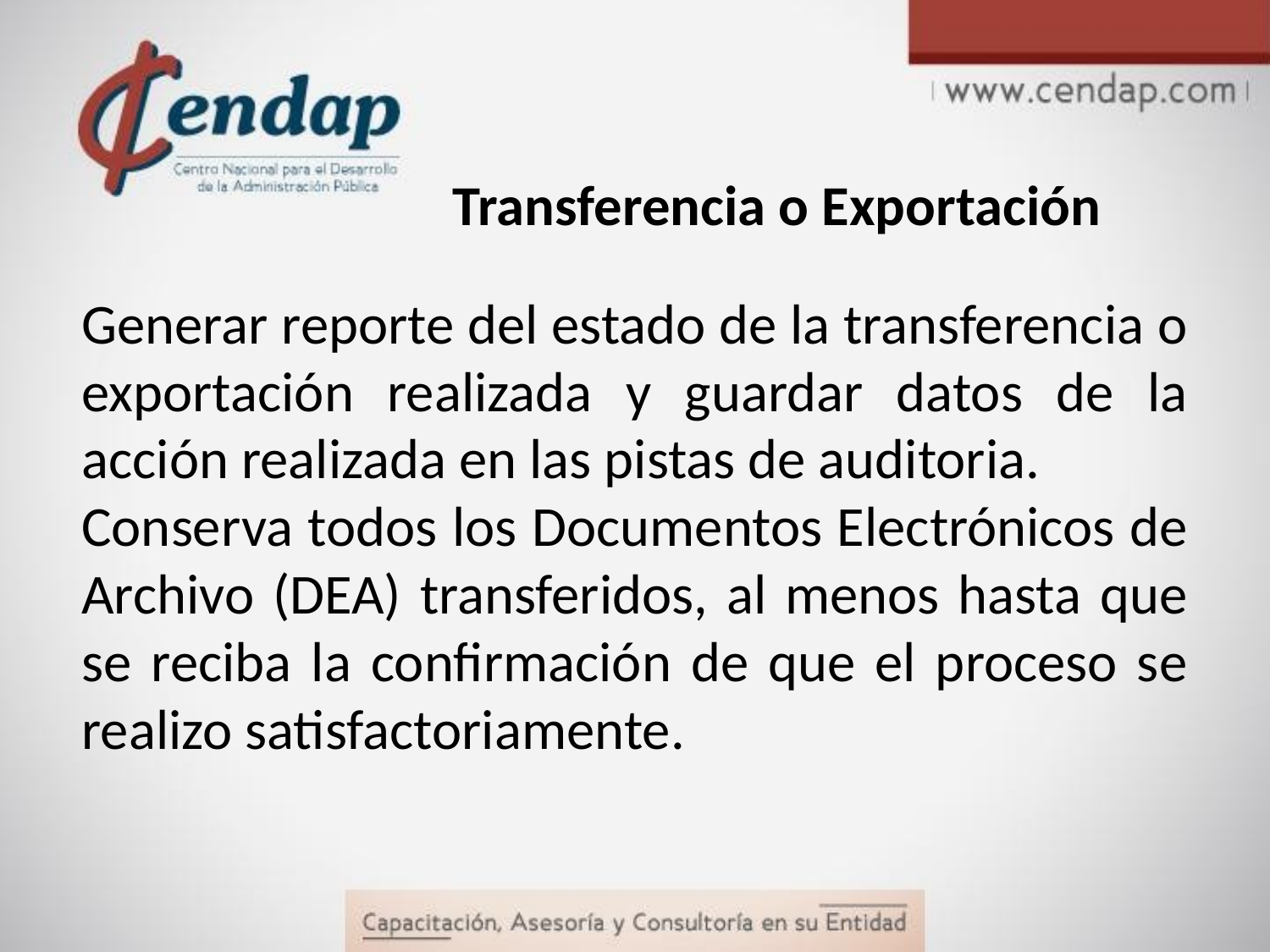

# Transferencia o Exportación
Generar reporte del estado de la transferencia o exportación realizada y guardar datos de la acción realizada en las pistas de auditoria.
Conserva todos los Documentos Electrónicos de Archivo (DEA) transferidos, al menos hasta que se reciba la confirmación de que el proceso se realizo satisfactoriamente.